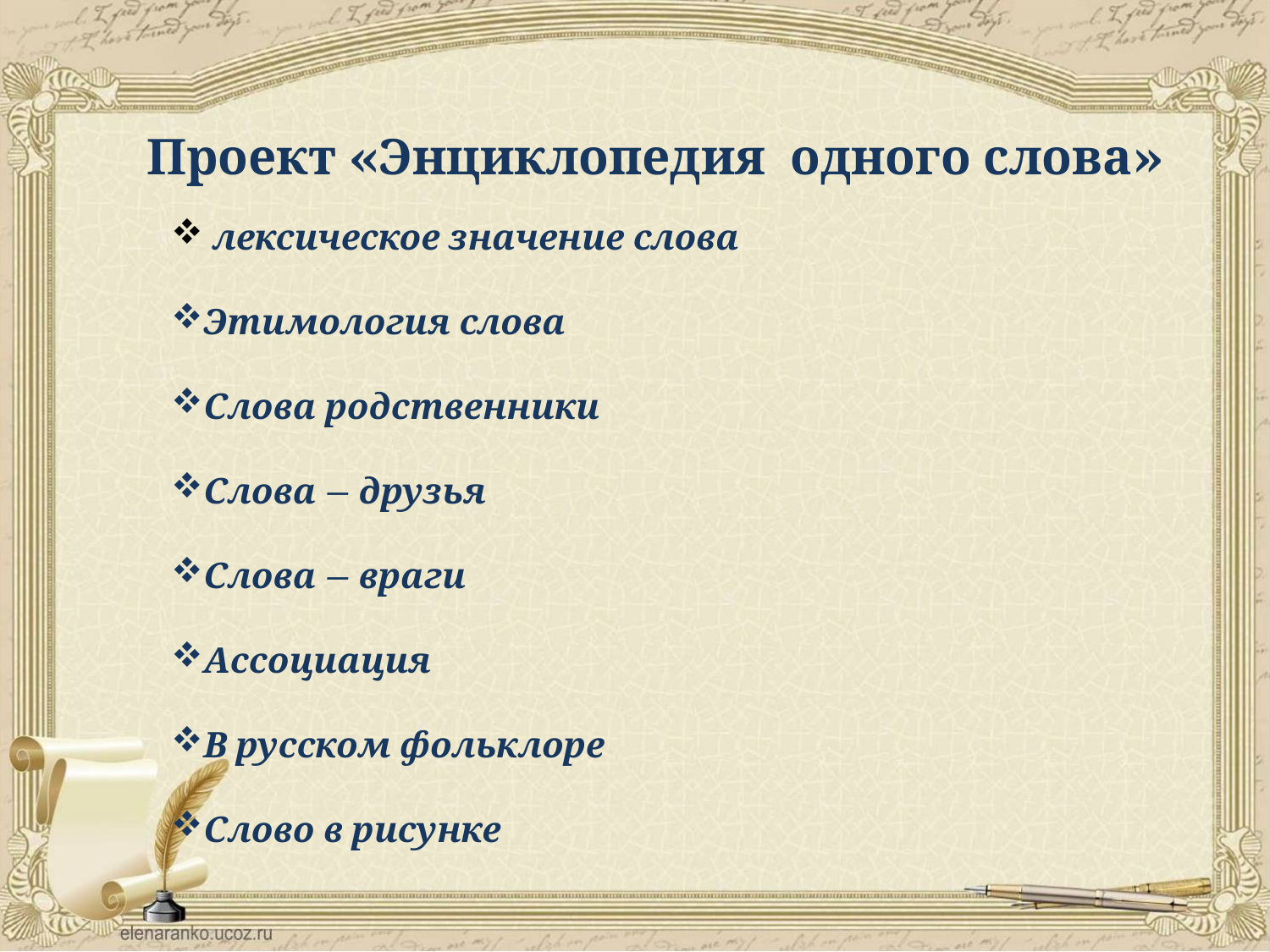

Проект «Энциклопедия  одного слова»
 лексическое значение слова

Этимология слова

Слова родственники

Слова – друзья

Слова – враги

Ассоциация

В русском фольклоре

Слово в рисунке